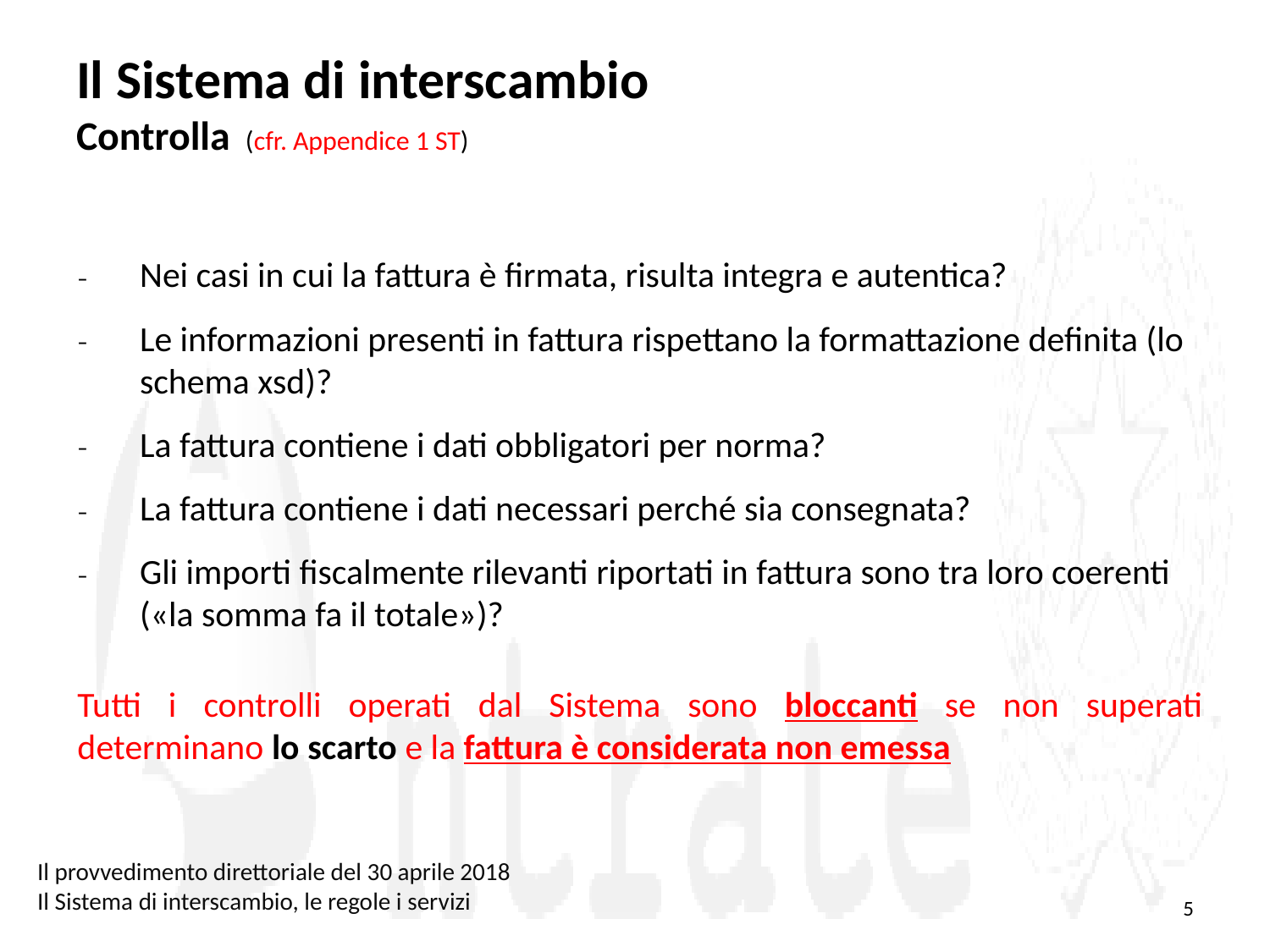

# Il Sistema di interscambio Controlla  (cfr. Appendice 1 ST)
Nei casi in cui la fattura è firmata, risulta integra e autentica?
Le informazioni presenti in fattura rispettano la formattazione definita (lo schema xsd)?
La fattura contiene i dati obbligatori per norma?
La fattura contiene i dati necessari perché sia consegnata?
Gli importi fiscalmente rilevanti riportati in fattura sono tra loro coerenti («la somma fa il totale»)?

Tutti i controlli operati dal Sistema sono bloccanti se non superati determinano lo scarto e la fattura è considerata non emessa
Il provvedimento direttoriale del 30 aprile 2018
Il Sistema di interscambio, le regole i servizi
5